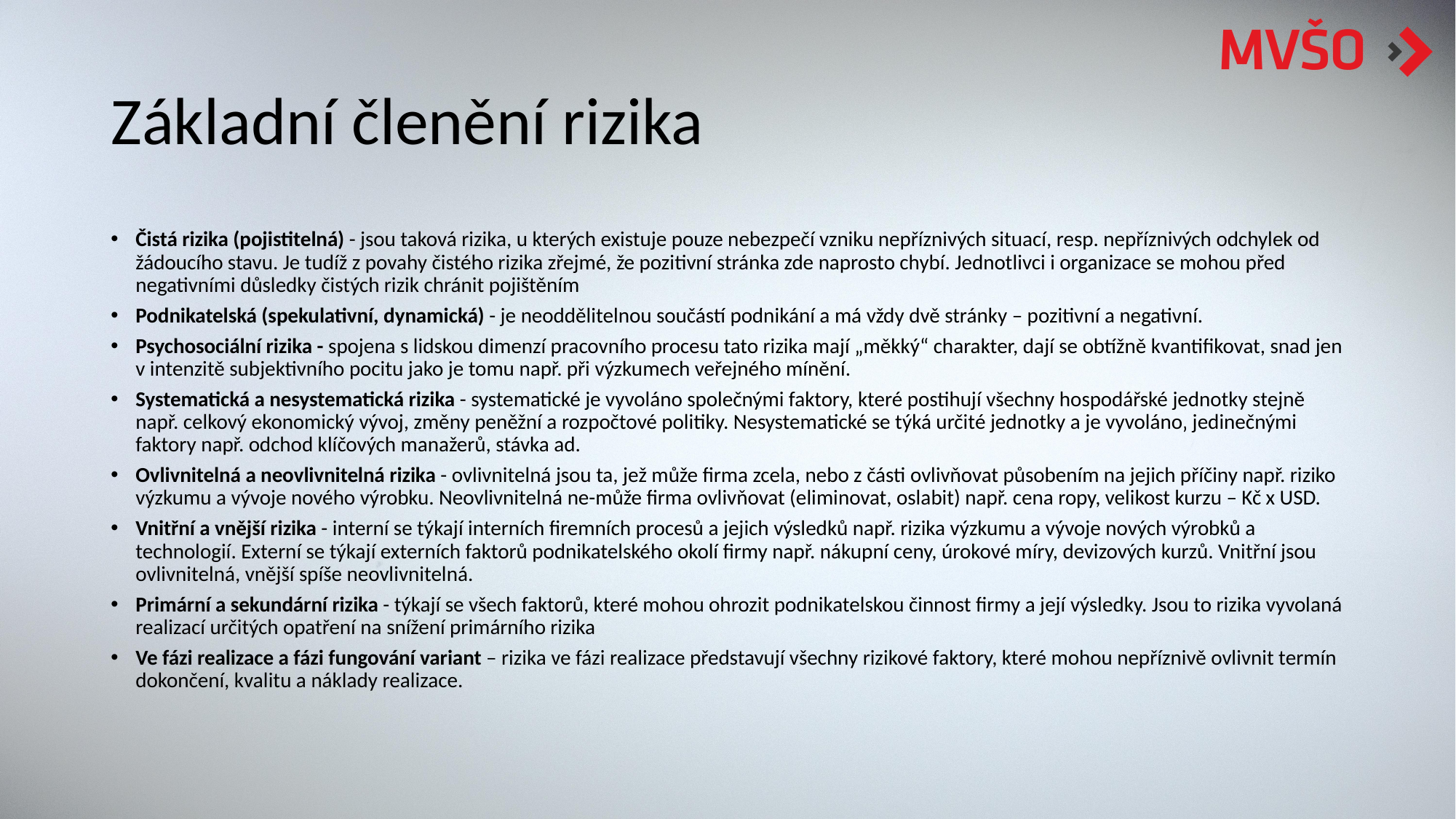

# Základní členění rizika
Čistá rizika (pojistitelná) - jsou taková rizika, u kterých existuje pouze nebezpečí vzniku nepříznivých situací, resp. nepříznivých odchylek od žádoucího stavu. Je tudíž z povahy čistého rizika zřejmé, že pozitivní stránka zde naprosto chybí. Jednotlivci i organizace se mohou před negativními důsledky čistých rizik chránit pojištěním
Podnikatelská (spekulativní, dynamická) - je neoddělitelnou součástí podnikání a má vždy dvě stránky – pozitivní a negativní.
Psychosociální rizika - spojena s lidskou dimenzí pracovního procesu tato rizika mají „měkký“ charakter, dají se obtížně kvantifikovat, snad jen v intenzitě subjektivního pocitu jako je tomu např. při výzkumech veřejného mínění.
Systematická a nesystematická rizika - systematické je vyvoláno společnými faktory, které postihují všechny hospodářské jednotky stejně např. celkový ekonomický vývoj, změny peněžní a rozpočtové politiky. Nesystematické se týká určité jednotky a je vyvoláno‚ jedinečnými faktory např. odchod klíčových manažerů, stávka ad.
Ovlivnitelná a neovlivnitelná rizika - ovlivnitelná jsou ta, jež může firma zcela, nebo z části ovlivňovat působením na jejich příčiny např. riziko výzkumu a vývoje nového výrobku. Neovlivnitelná ne-může firma ovlivňovat (eliminovat, oslabit) např. cena ropy, velikost kurzu – Kč x USD.
Vnitřní a vnější rizika - interní se týkají interních firemních procesů a jejich výsledků např. rizika výzkumu a vývoje nových výrobků a technologií. Externí se týkají externích faktorů podnikatelského okolí firmy např. nákupní ceny, úrokové míry, devizových kurzů. Vnitřní jsou ovlivnitelná, vnější spíše neovlivnitelná.
Primární a sekundární rizika - týkají se všech faktorů, které mohou ohrozit podnikatelskou činnost firmy a její výsledky. Jsou to rizika vyvolaná realizací určitých opatření na snížení primárního rizika
Ve fázi realizace a fázi fungování variant – rizika ve fázi realizace představují všechny rizikové faktory, které mohou nepříznivě ovlivnit termín dokončení, kvalitu a náklady realizace.